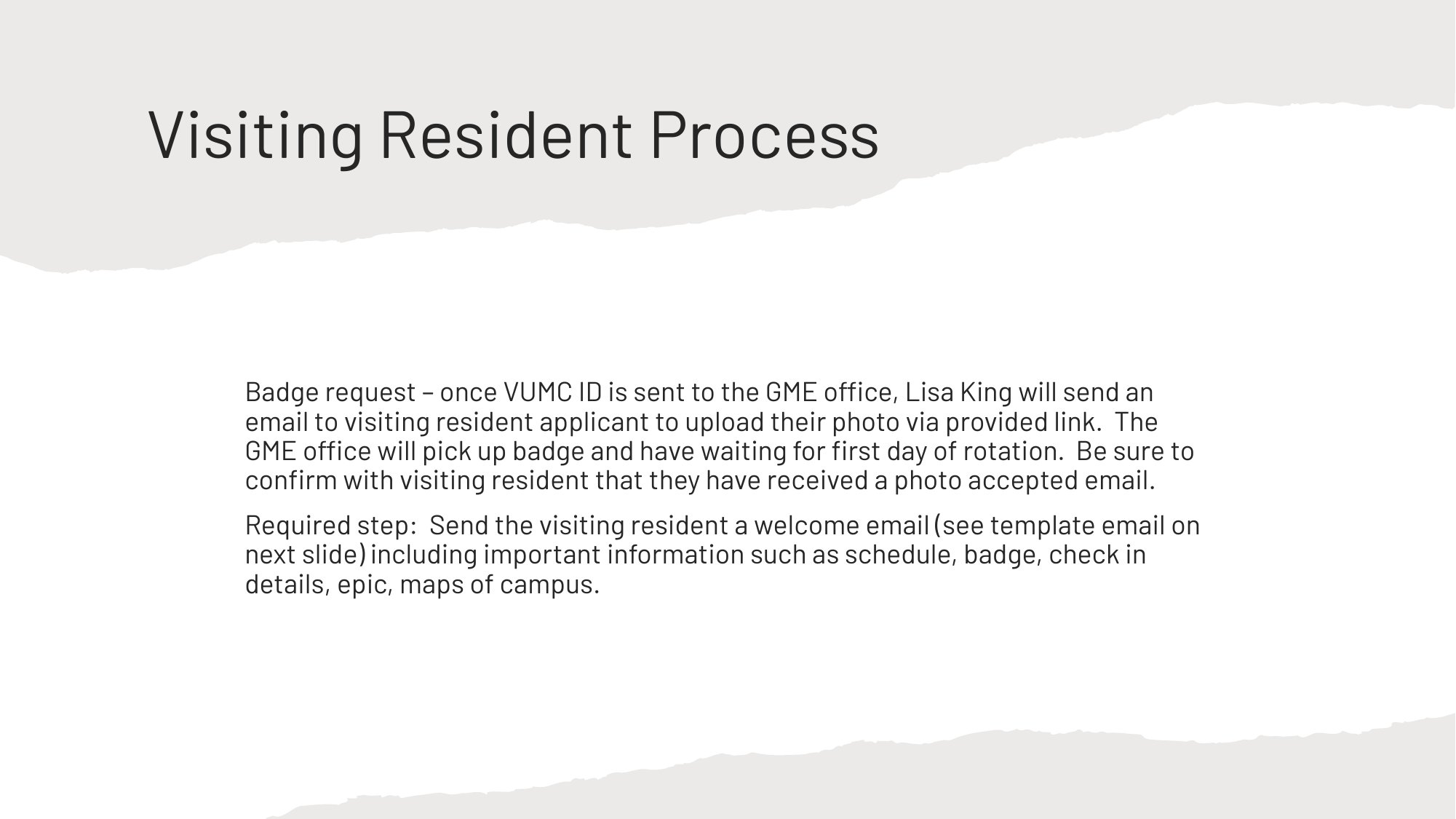

# Visiting Resident Process
Badge request – once VUMC ID is sent to the GME office, Lisa King will send an email to visiting resident applicant to upload their photo via provided link.  The GME office will pick up badge and have waiting for first day of rotation.  Be sure to confirm with visiting resident that they have received a photo accepted email.
Required step:  Send the visiting resident a welcome email (see template email on next slide) including important information such as schedule, badge, check in details, epic, maps of campus.